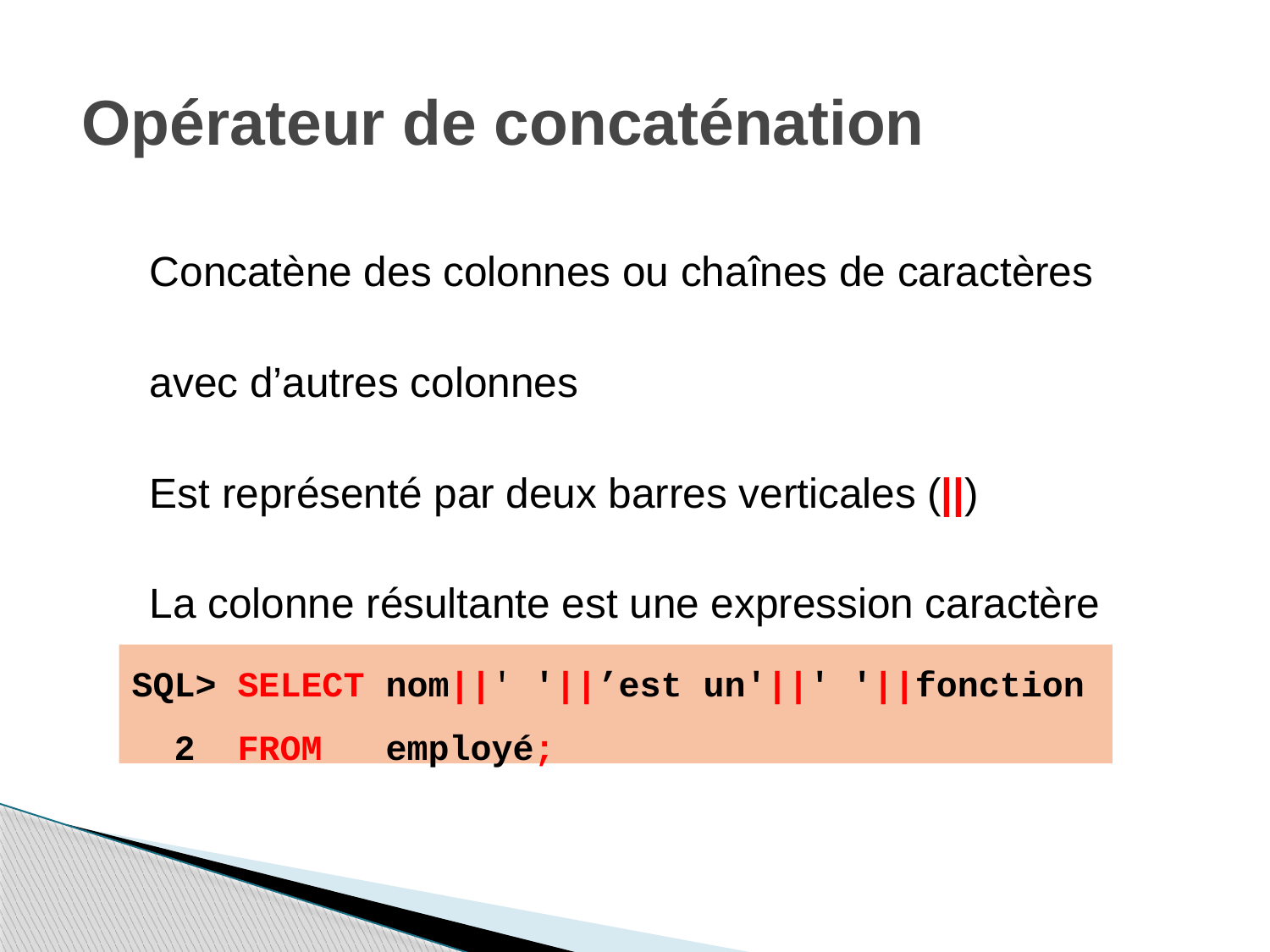

# Opérateur de concaténation
Concatène des colonnes ou chaînes de caractères avec d’autres colonnes
Est représenté par deux barres verticales (||)
La colonne résultante est une expression caractère
SQL> SELECT	nom||' '||’est un'||' '||fonction
  2  FROM 	employé;